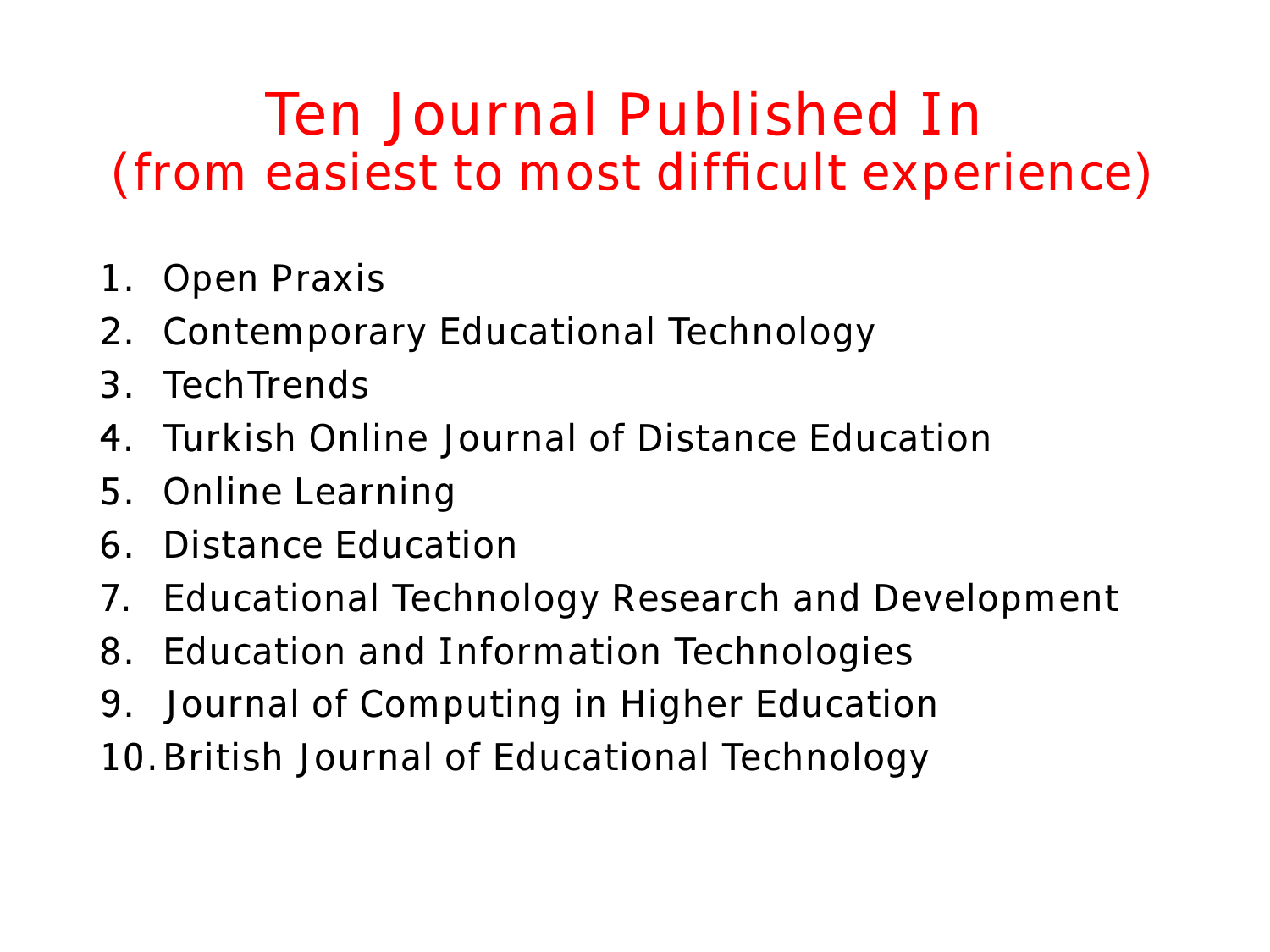

# Ten Journal Published In (from easiest to most difficult experience)
Open Praxis
Contemporary Educational Technology
TechTrends
Turkish Online Journal of Distance Education
Online Learning
Distance Education
Educational Technology Research and Development
Education and Information Technologies
Journal of Computing in Higher Education
British Journal of Educational Technology